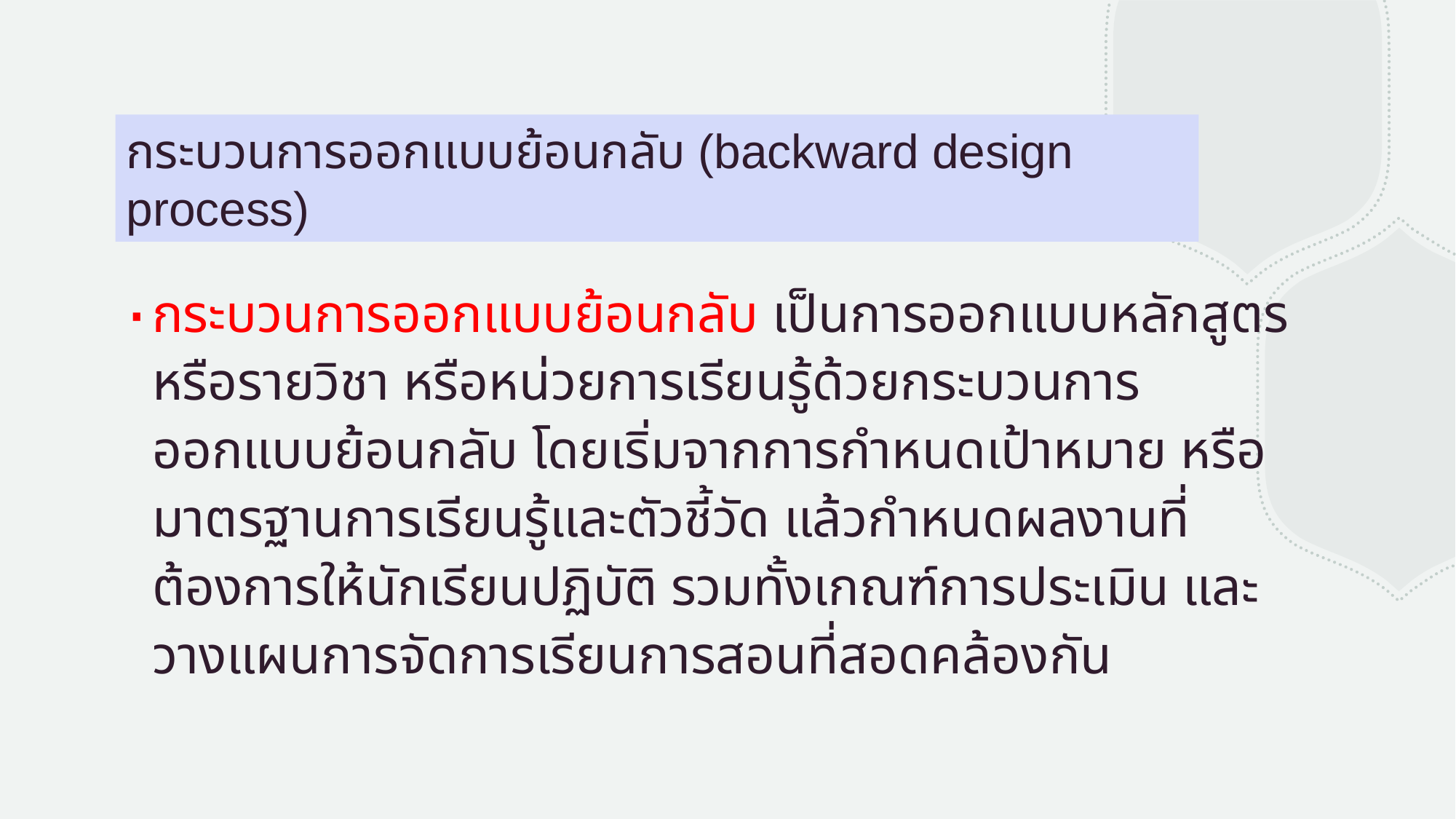

# กระบวนการออกแบบย้อนกลับ (backward design process)
กระบวนการออกแบบย้อนกลับ เป็นการออกแบบหลักสูตรหรือรายวิชา หรือหน่วยการเรียนรู้ด้วยกระบวนการออกแบบย้อนกลับ โดยเริ่มจากการกำหนดเป้าหมาย หรือมาตรฐานการเรียนรู้และตัวชี้วัด แล้วกำหนดผลงานที่ต้องการให้นักเรียนปฏิบัติ รวมทั้งเกณฑ์การประเมิน และวางแผนการจัดการเรียนการสอนที่สอดคล้องกัน